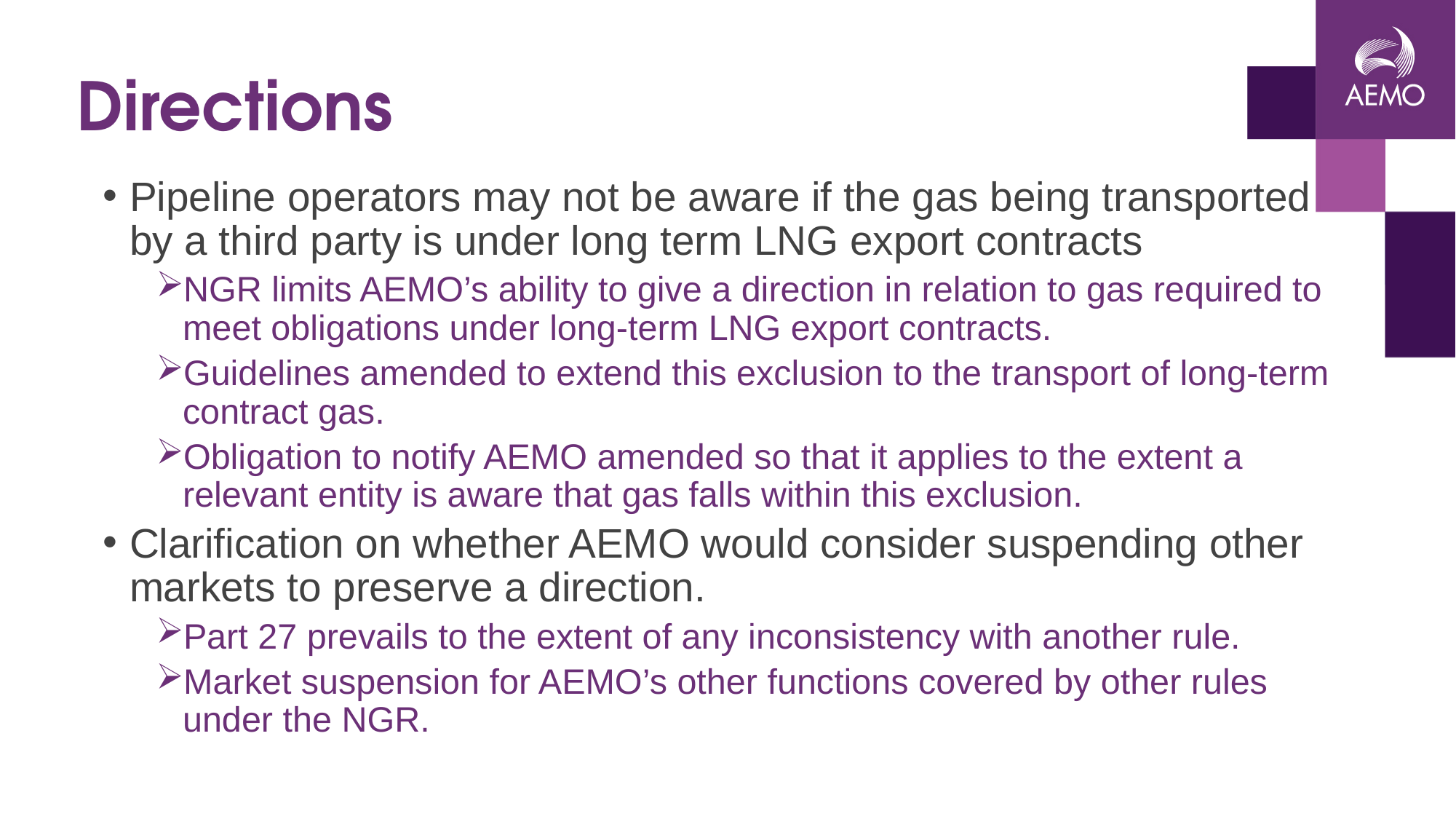

# Directions
Pipeline operators may not be aware if the gas being transported by a third party is under long term LNG export contracts
NGR limits AEMO’s ability to give a direction in relation to gas required to meet obligations under long-term LNG export contracts.
Guidelines amended to extend this exclusion to the transport of long-term contract gas.
Obligation to notify AEMO amended so that it applies to the extent a relevant entity is aware that gas falls within this exclusion.
Clarification on whether AEMO would consider suspending other markets to preserve a direction.
Part 27 prevails to the extent of any inconsistency with another rule.
Market suspension for AEMO’s other functions covered by other rules under the NGR.